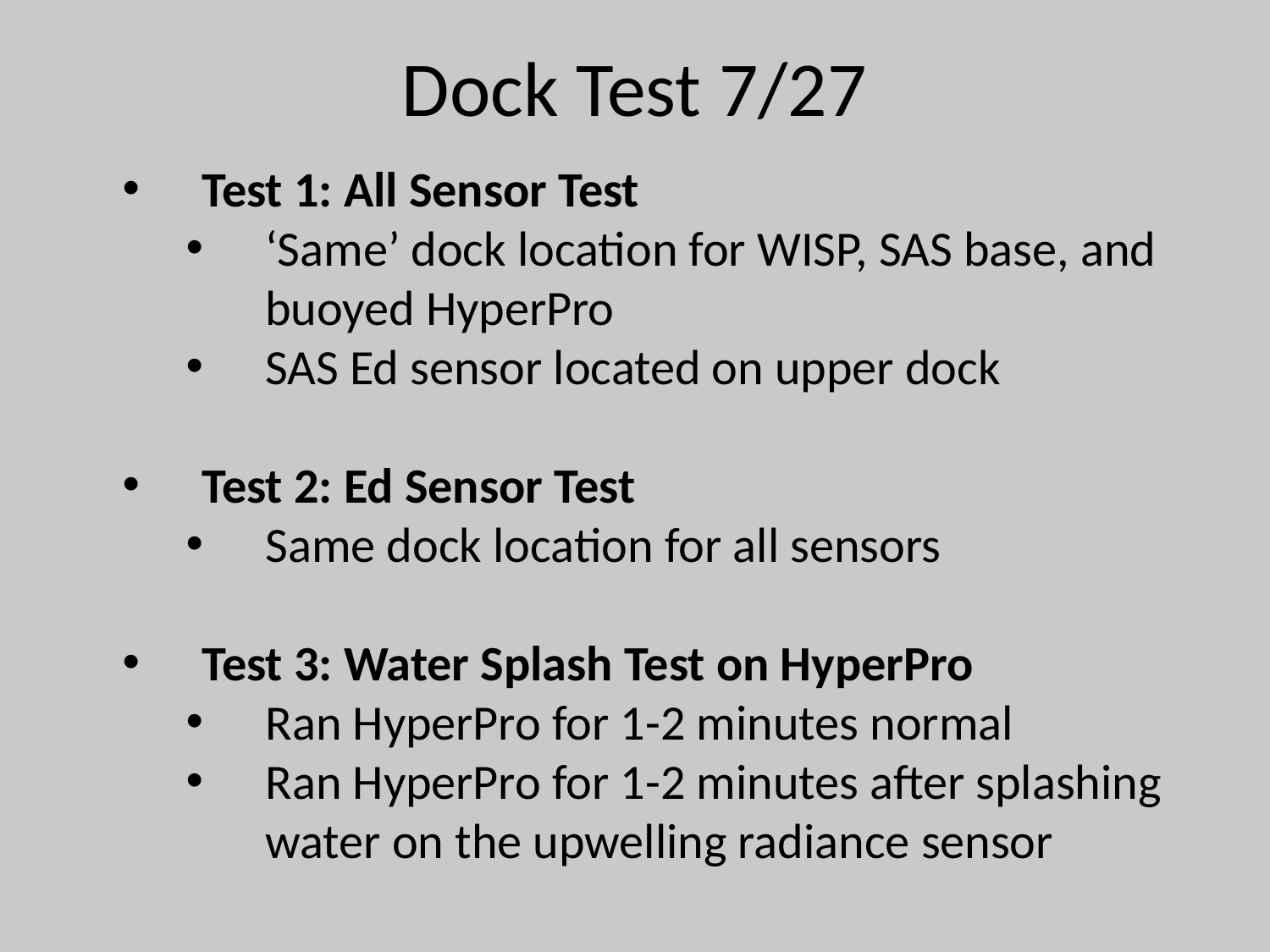

# Dock Test 7/27
Test 1: All Sensor Test
‘Same’ dock location for WISP, SAS base, and buoyed HyperPro
SAS Ed sensor located on upper dock

Test 2: Ed Sensor Test
Same dock location for all sensors

Test 3: Water Splash Test on HyperPro
Ran HyperPro for 1-2 minutes normal
Ran HyperPro for 1-2 minutes after splashing water on the upwelling radiance sensor